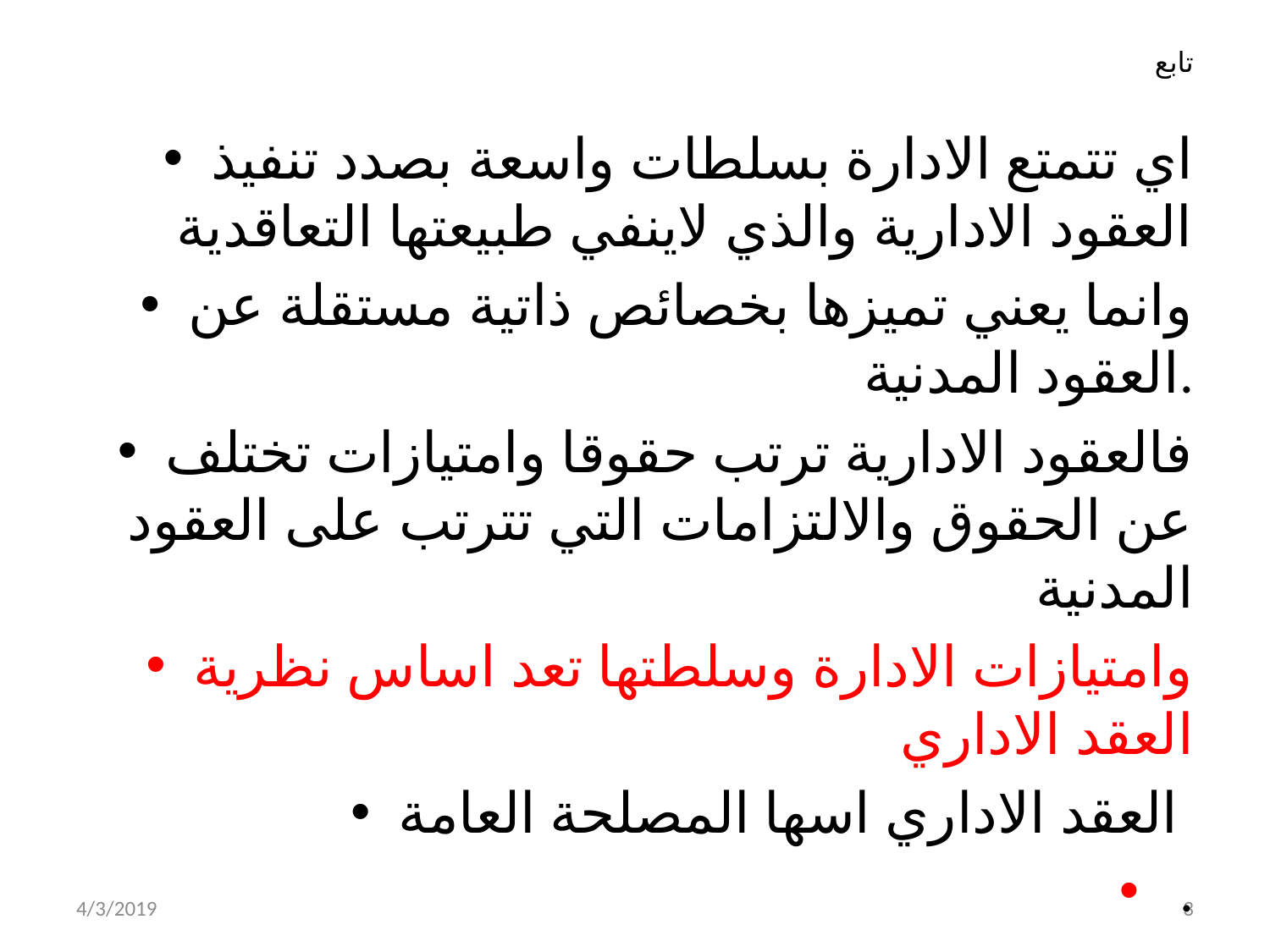

# تابع
اي تتمتع الادارة بسلطات واسعة بصدد تنفيذ العقود الادارية والذي لاينفي طبيعتها التعاقدية
وانما يعني تميزها بخصائص ذاتية مستقلة عن العقود المدنية.
فالعقود الادارية ترتب حقوقا وامتيازات تختلف عن الحقوق والالتزامات التي تترتب على العقود المدنية
وامتيازات الادارة وسلطتها تعد اساس نظرية العقد الاداري
العقد الاداري اسها المصلحة العامة
 .

4/3/2019
3